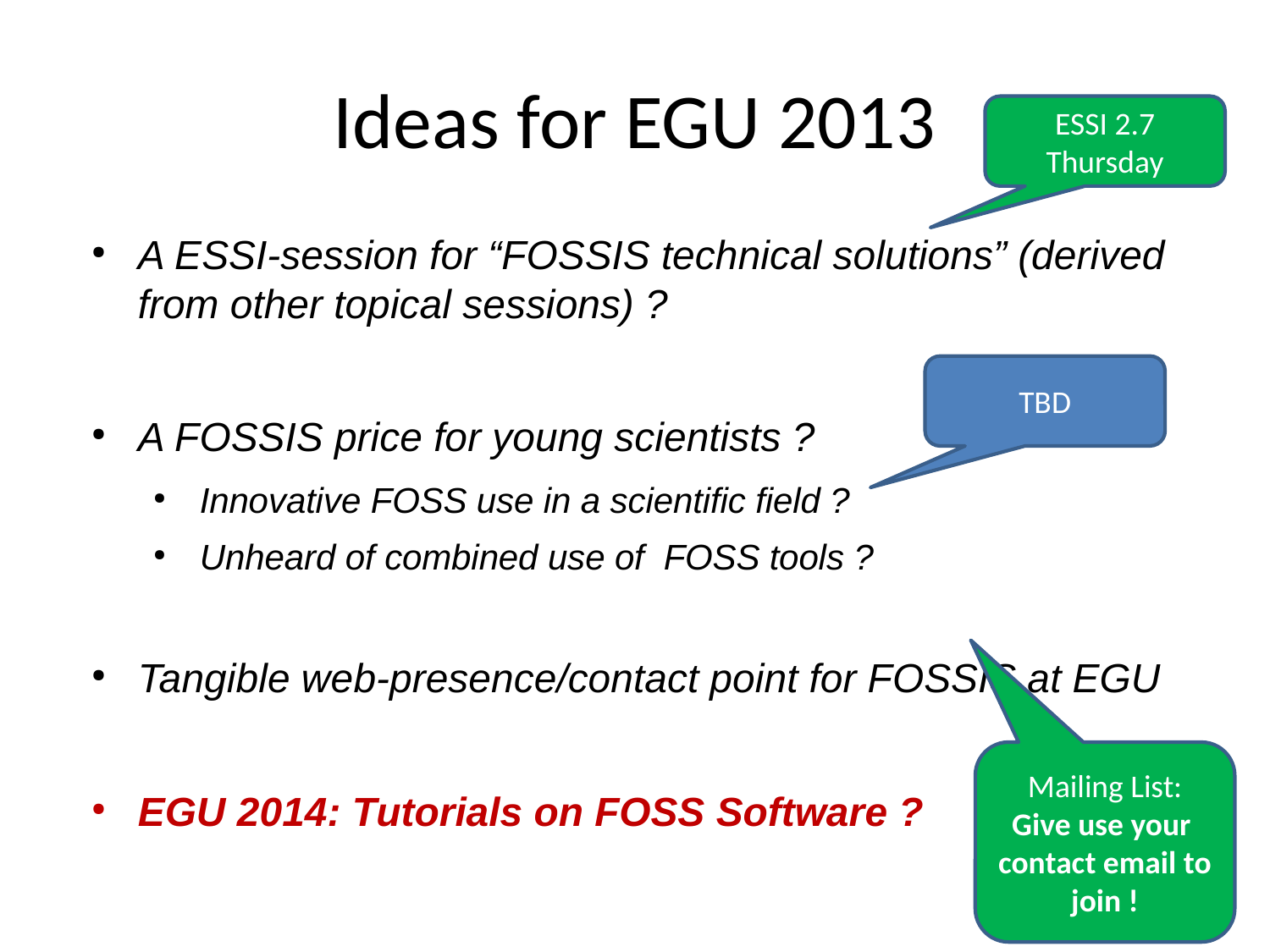

Ideas for EGU 2013
ESSI 2.7 Thursday
A ESSI-session for “FOSSIS technical solutions” (derived from other topical sessions) ?

A FOSSIS price for young scientists ?
Innovative FOSS use in a scientific field ?
Unheard of combined use of  FOSS tools ?

Tangible web-presence/contact point for FOSSIS at EGU

EGU 2014: Tutorials on FOSS Software ?
TBD
Mailing List:
Give use your  contact email to join !